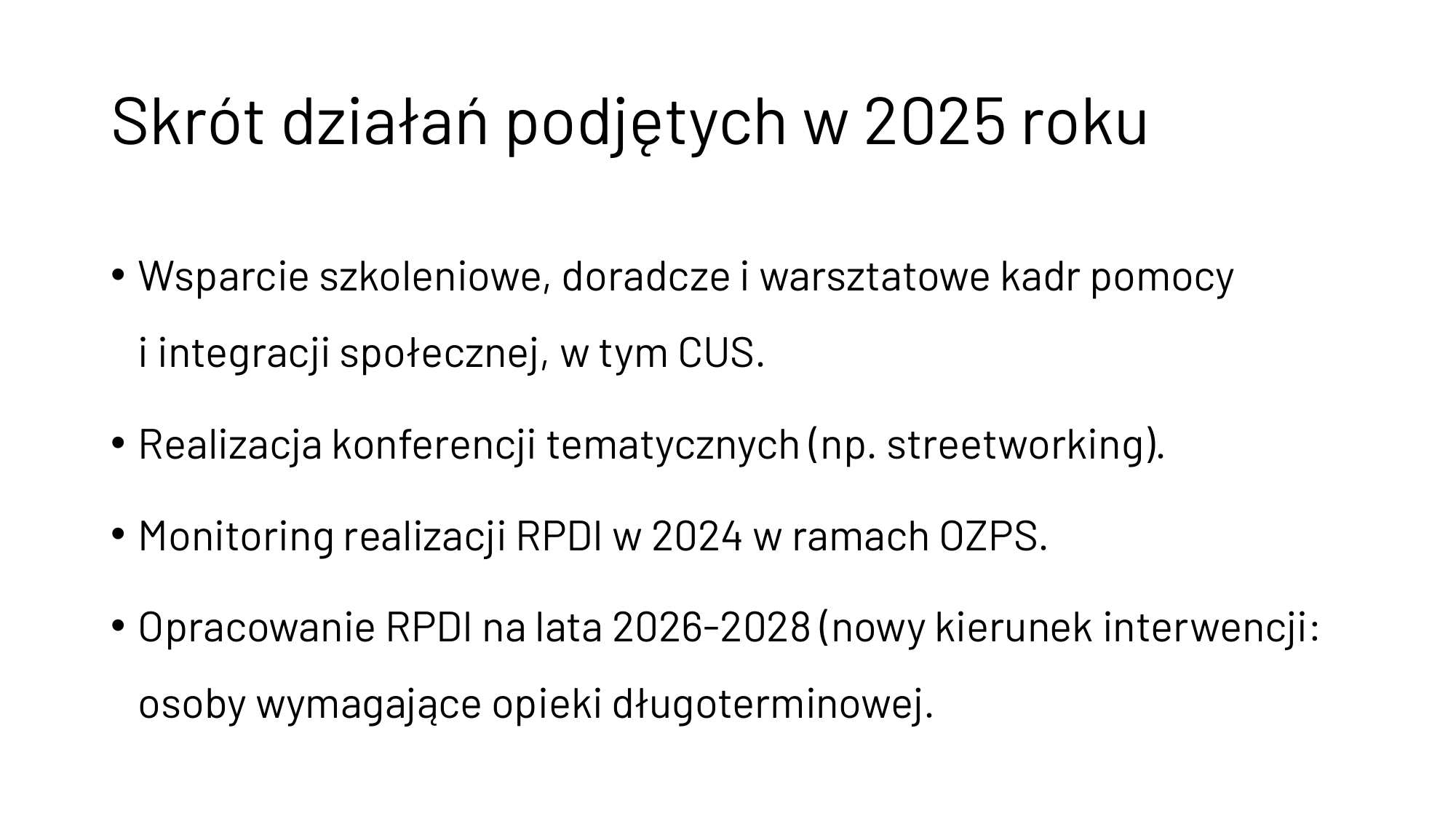

# Skrót działań podjętych w 2025 roku
Wsparcie szkoleniowe, doradcze i warsztatowe kadr pomocy
i integracji społecznej, w tym CUS.
Realizacja konferencji tematycznych (np. streetworking).
Monitoring realizacji RPDI w 2024 w ramach OZPS.
Opracowanie RPDI na lata 2026-2028 (nowy kierunek interwencji: osoby wymagające opieki długoterminowej.